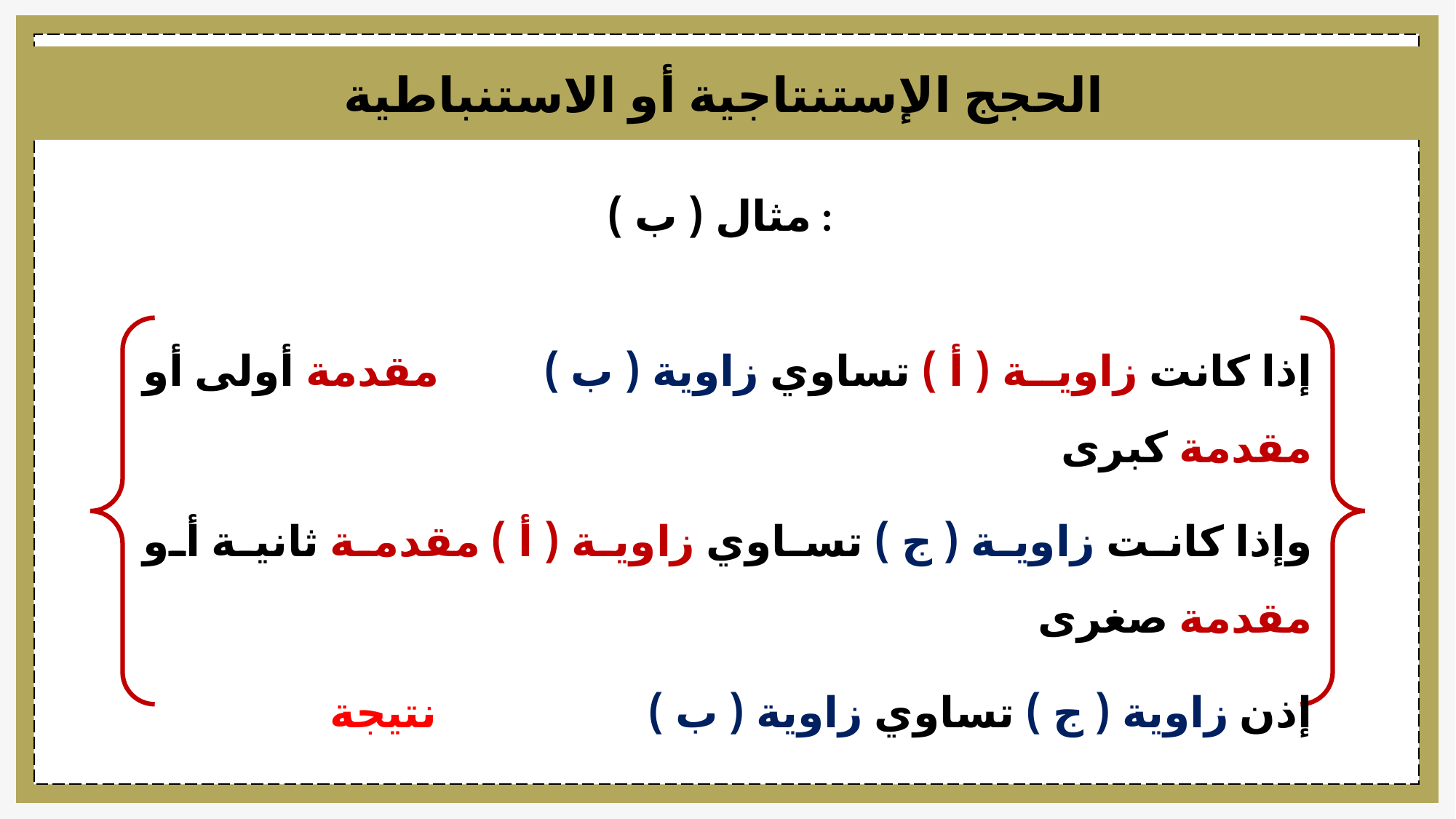

الحجج الإستنتاجية أو الاستنباطية
مثال ( ب ) :
إذا كانت زاويــة ( أ ) تساوي زاوية ( ب ) 		مقدمة أولى أو مقدمة كبرى
وإذا كانت زاوية ( ج ) تساوي زاوية ( أ )		مقدمة ثانية أو مقدمة صغرى
إذن زاوية ( ج ) تساوي زاوية ( ب )			نتيجة